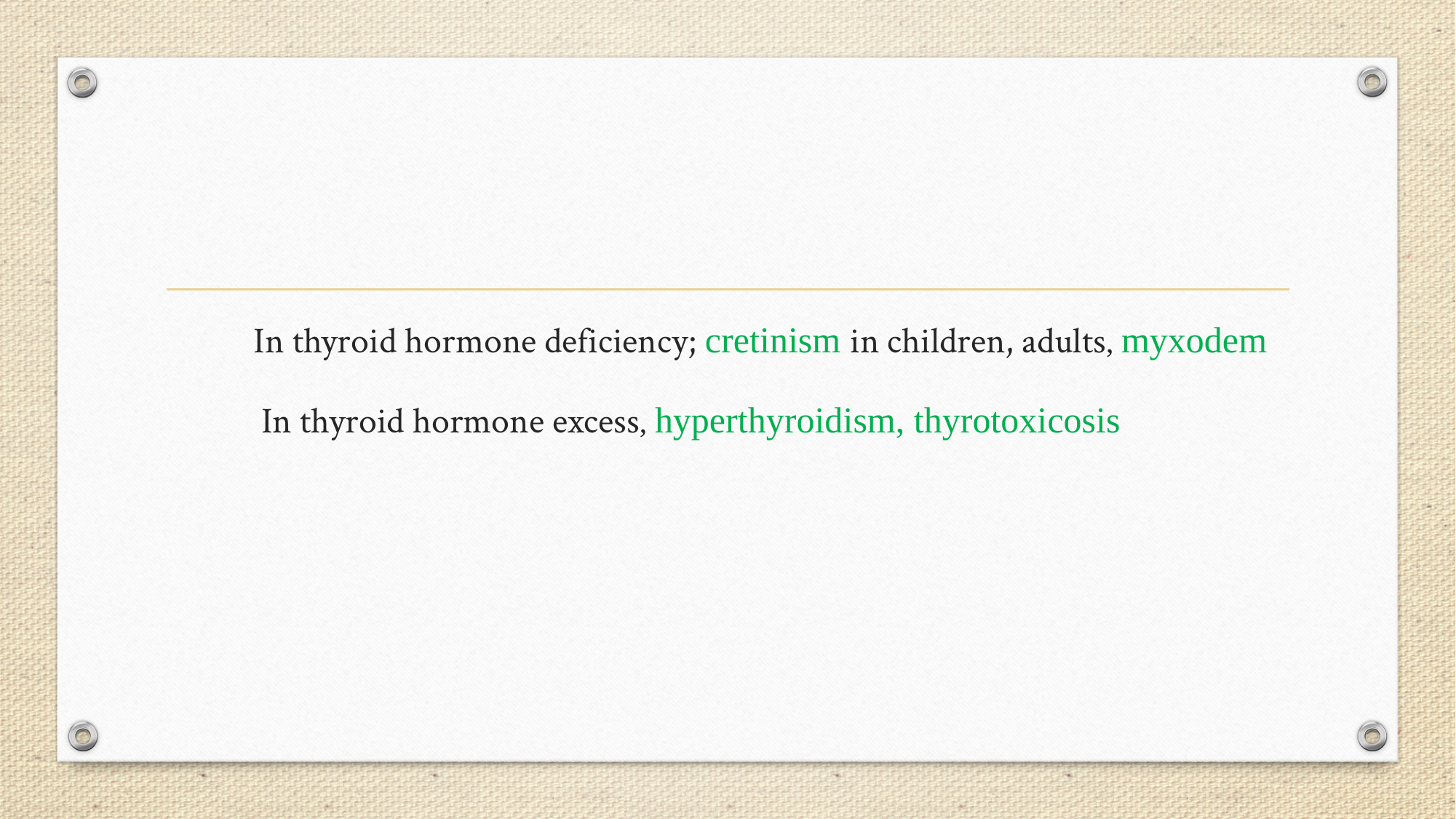

In thyroid hormone deficiency; cretinism in children, adults, myxodem

 In thyroid hormone excess, hyperthyroidism, thyrotoxicosis